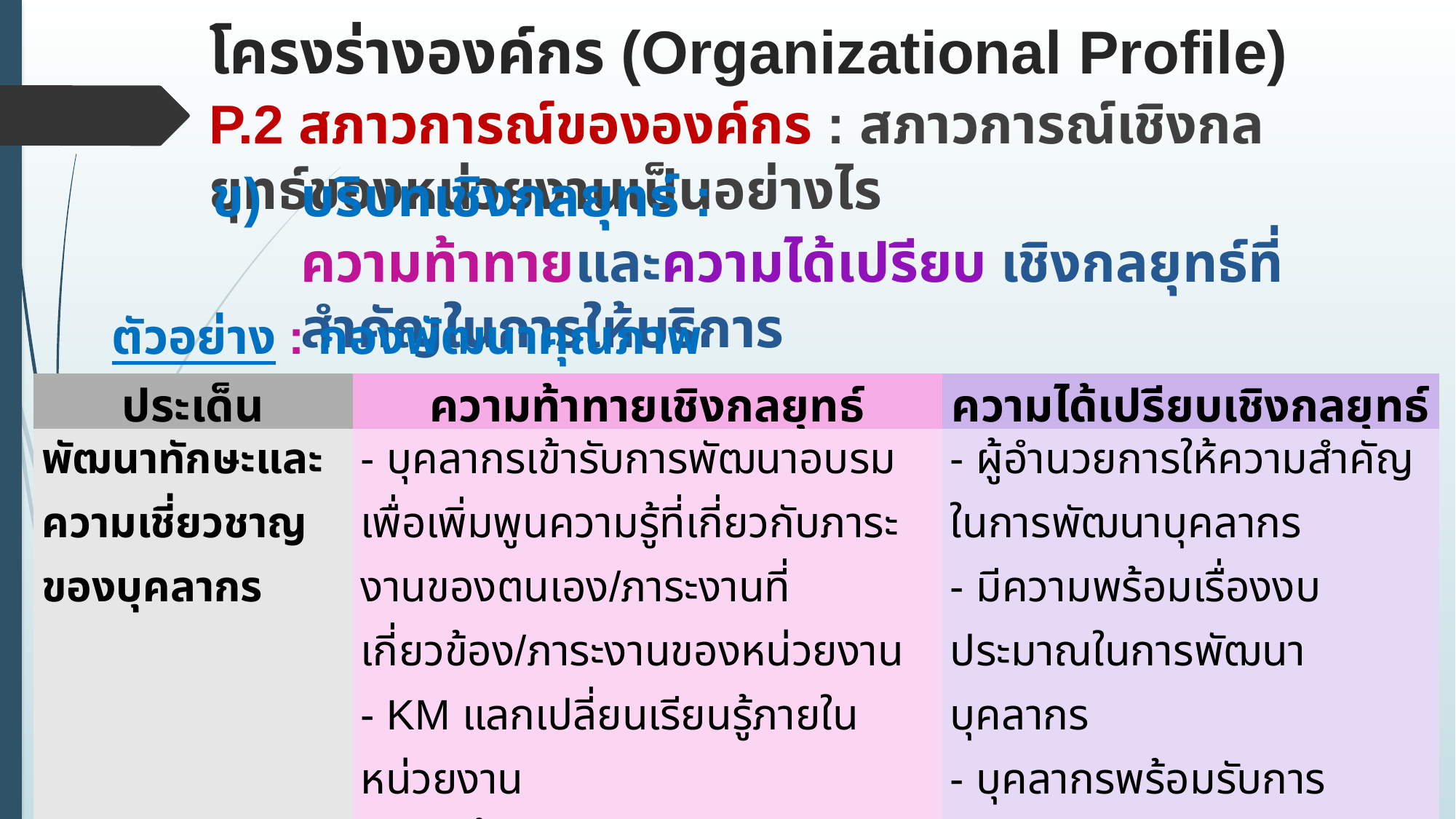

โครงร่างองค์กร (Organizational Profile)
P.2 สภาวการณ์ขององค์กร : สภาวการณ์เชิงกลยุทธ์ของหน่วยงานเป็นอย่างไร
บริบทเชิงกลยุทธ์ :
ความท้าทายและความได้เปรียบ เชิงกลยุทธ์ที่สำคัญในการให้บริการ
ตัวอย่าง : กองพัฒนาคุณภาพ
| ประเด็น | ความท้าทายเชิงกลยุทธ์ | ความได้เปรียบเชิงกลยุทธ์ |
| --- | --- | --- |
| พัฒนาทักษะและความเชี่ยวชาญของบุคลากร | - บุคลากรเข้ารับการพัฒนาอบรม เพื่อเพิ่มพูนความรู้ที่เกี่ยวกับภาระงานของตนเอง/ภาระงานที่เกี่ยวข้อง/ภาระงานของหน่วยงาน - KM แลกเปลี่ยนเรียนรู้ภายในหน่วยงาน - แต่งตั้งเป็นคณะกรรมการของงานอื่น | - ผู้อำนวยการให้ความสำคัญในการพัฒนาบุคลากร - มีความพร้อมเรื่องงบประมาณในการพัฒนาบุคลากร - บุคลากรพร้อมรับการพัฒนา - การเข้าร่วมเครือข่าย ทปอ. ด้านการประกันคุณภาพการศึกษา |